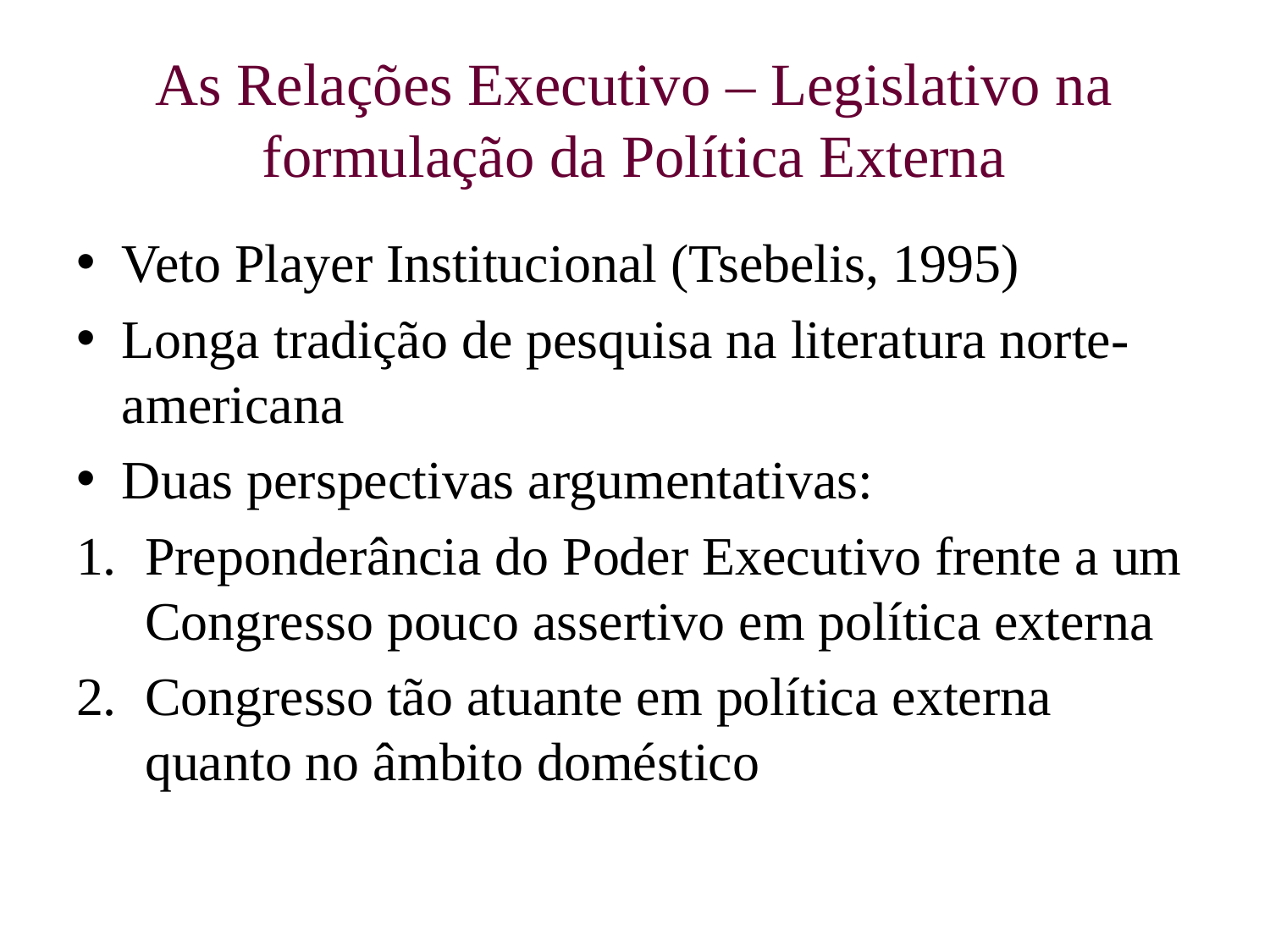

# As Relações Executivo – Legislativo na formulação da Política Externa
Veto Player Institucional (Tsebelis, 1995)
Longa tradição de pesquisa na literatura norte-americana
Duas perspectivas argumentativas:
Preponderância do Poder Executivo frente a um Congresso pouco assertivo em política externa
Congresso tão atuante em política externa quanto no âmbito doméstico